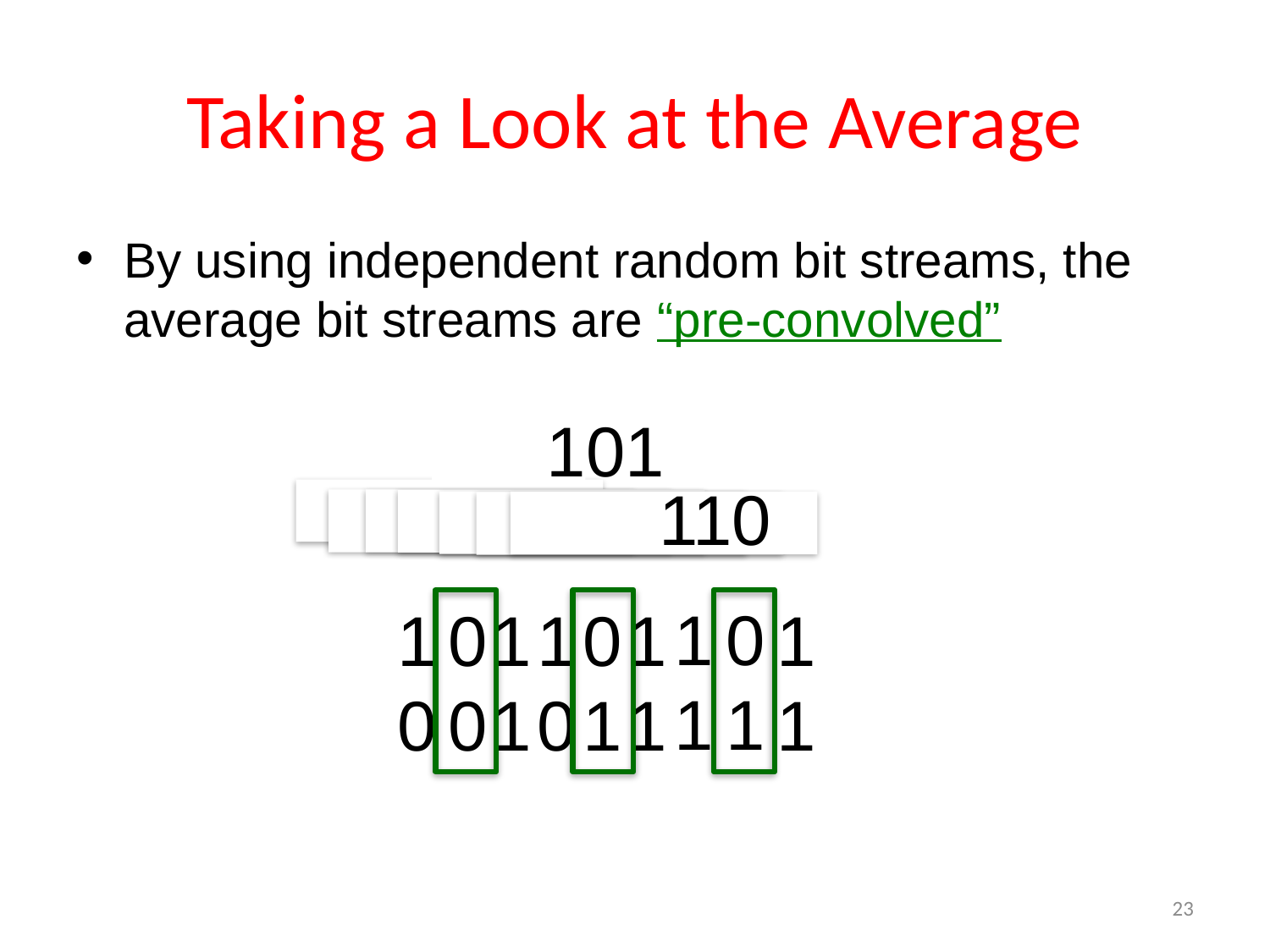

# Taking a Look at the Average
By using independent random bit streams, the average bit streams are “pre-convolved”
101
110

110

10
110

00
11
110

10
01
11
110

11
01
110

110

11

23